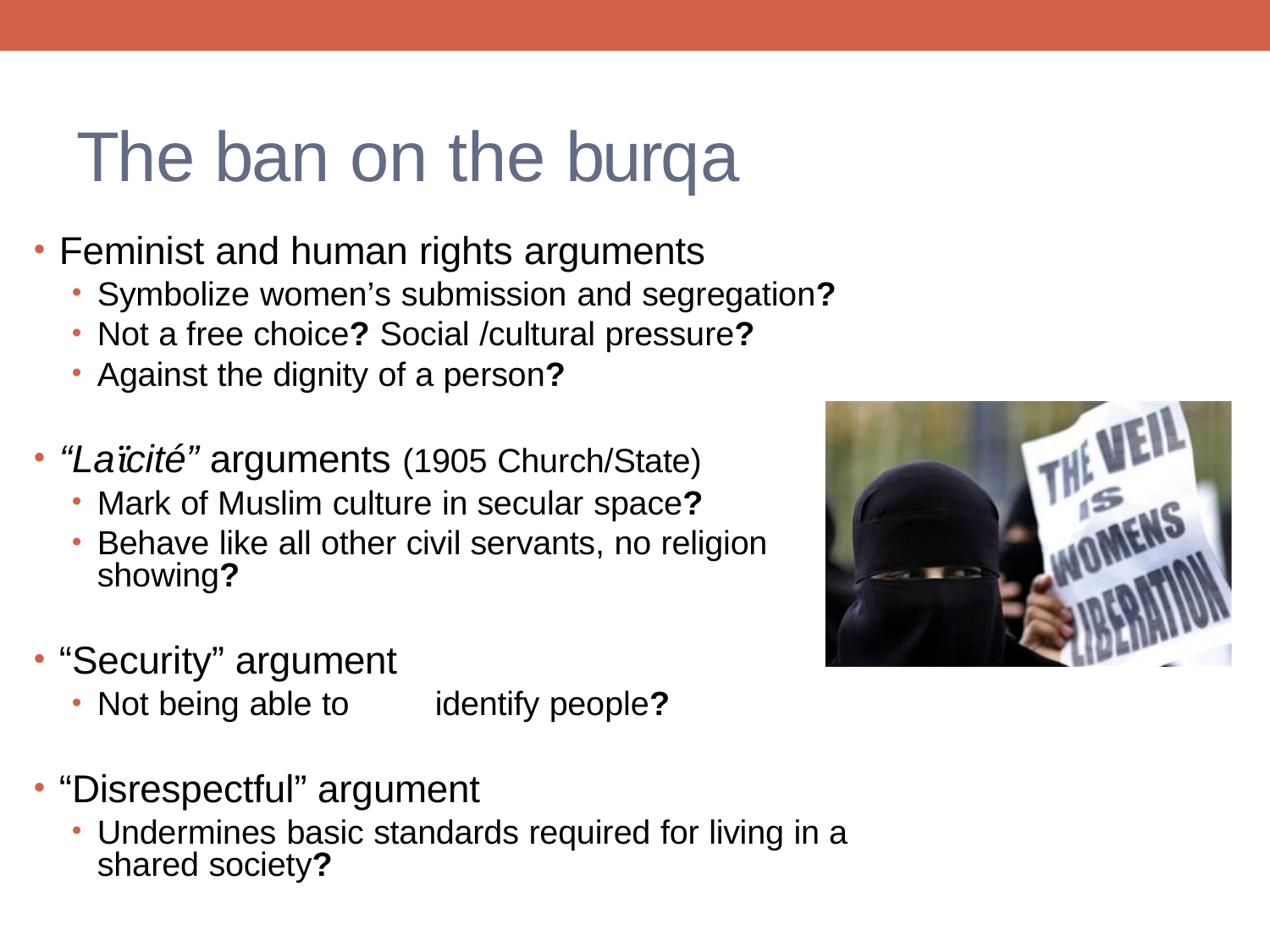

# The ban on the burqa
Feminist and human rights arguments
Symbolize women’s submission and segregation?
Not a free choice? Social /cultural pressure?
Against the dignity of a person?

“Laïcité” arguments (1905 Church/State)
Mark of Muslim culture in secular space?
Behave like all other civil servants, no religion showing?

“Security” argument
Not being able to	identify people?

“Disrespectful” argument
Undermines basic standards required for living in a shared society?